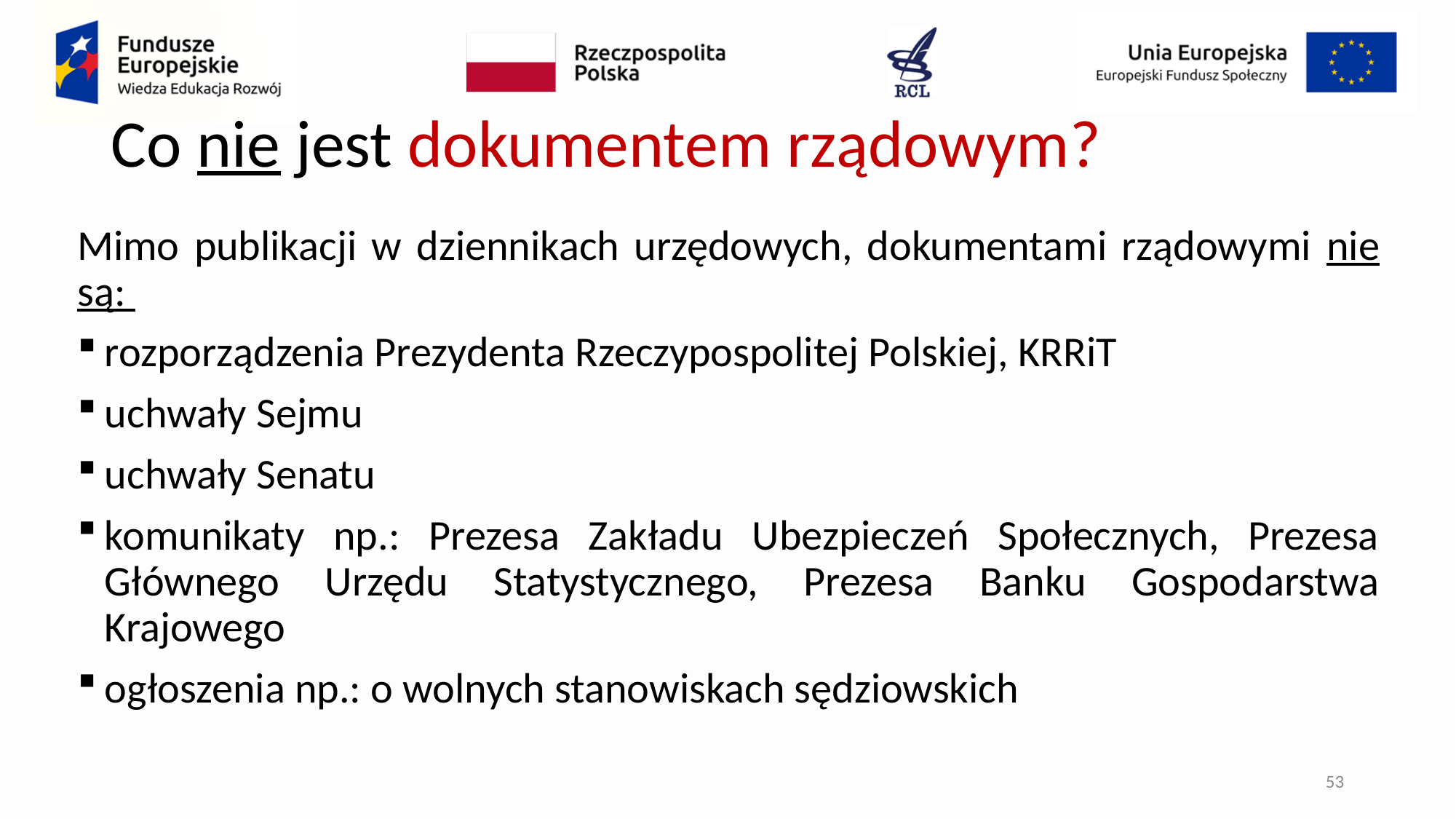

# Co nie jest dokumentem rządowym?
Mimo publikacji w dziennikach urzędowych, dokumentami rządowymi nie są:
rozporządzenia Prezydenta Rzeczypospolitej Polskiej, KRRiT
uchwały Sejmu
uchwały Senatu
komunikaty np.: Prezesa Zakładu Ubezpieczeń Społecznych, Prezesa Głównego Urzędu Statystycznego, Prezesa Banku Gospodarstwa Krajowego
ogłoszenia np.: o wolnych stanowiskach sędziowskich

53